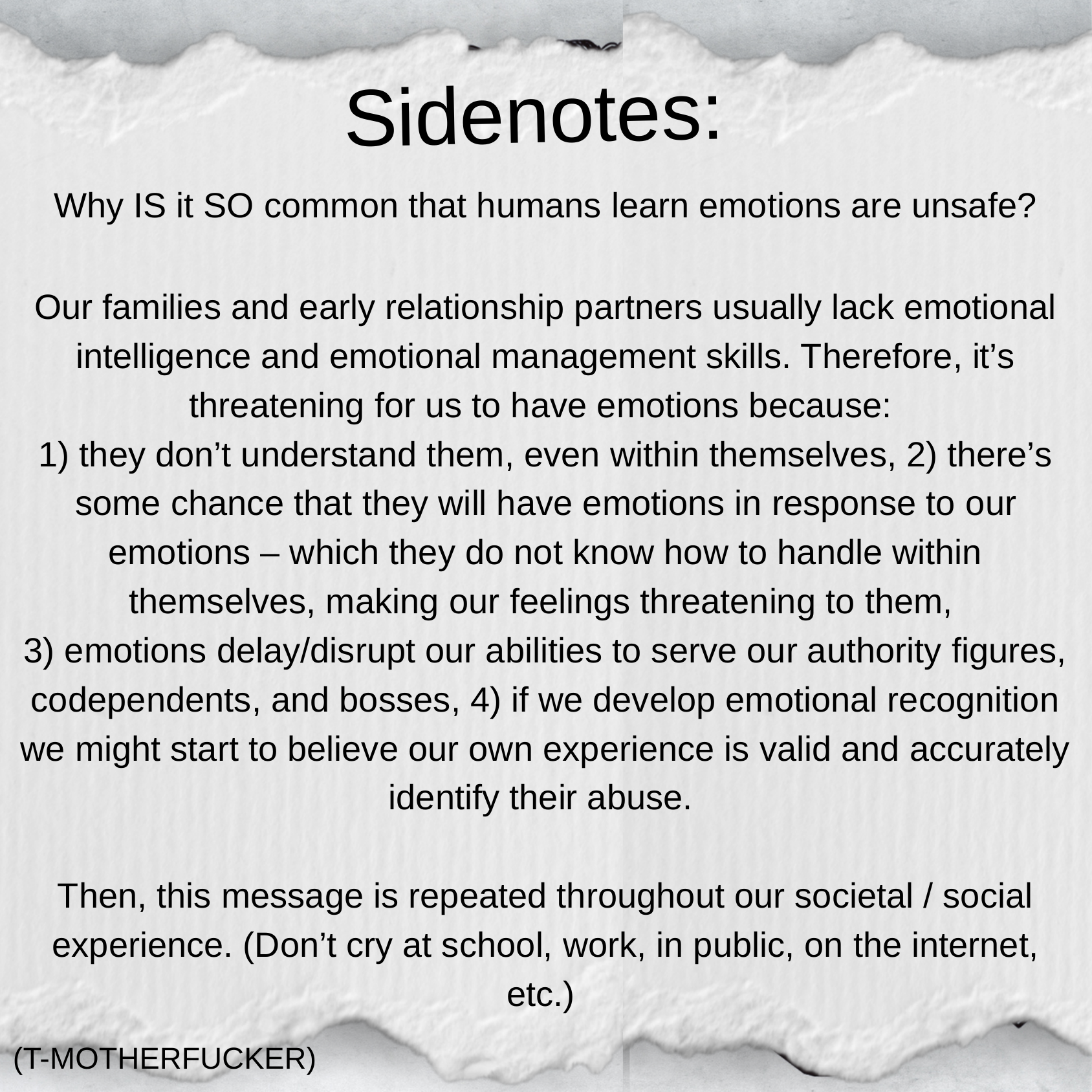

Sidenotes:

Why IS it SO common that humans learn emotions are unsafe?

Our families and early relationship partners usually lack emotional intelligence and emotional management skills. Therefore, it’s threatening for us to have emotions because:
1) they don’t understand them, even within themselves, 2) there’s some chance that they will have emotions in response to our emotions – which they do not know how to handle within themselves, making our feelings threatening to them,
3) emotions delay/disrupt our abilities to serve our authority figures, codependents, and bosses, 4) if we develop emotional recognition we might start to believe our own experience is valid and accurately identify their abuse.

Then, this message is repeated throughout our societal / social experience. (Don’t cry at school, work, in public, on the internet, etc.)

(T-MOTHERFUCKER)